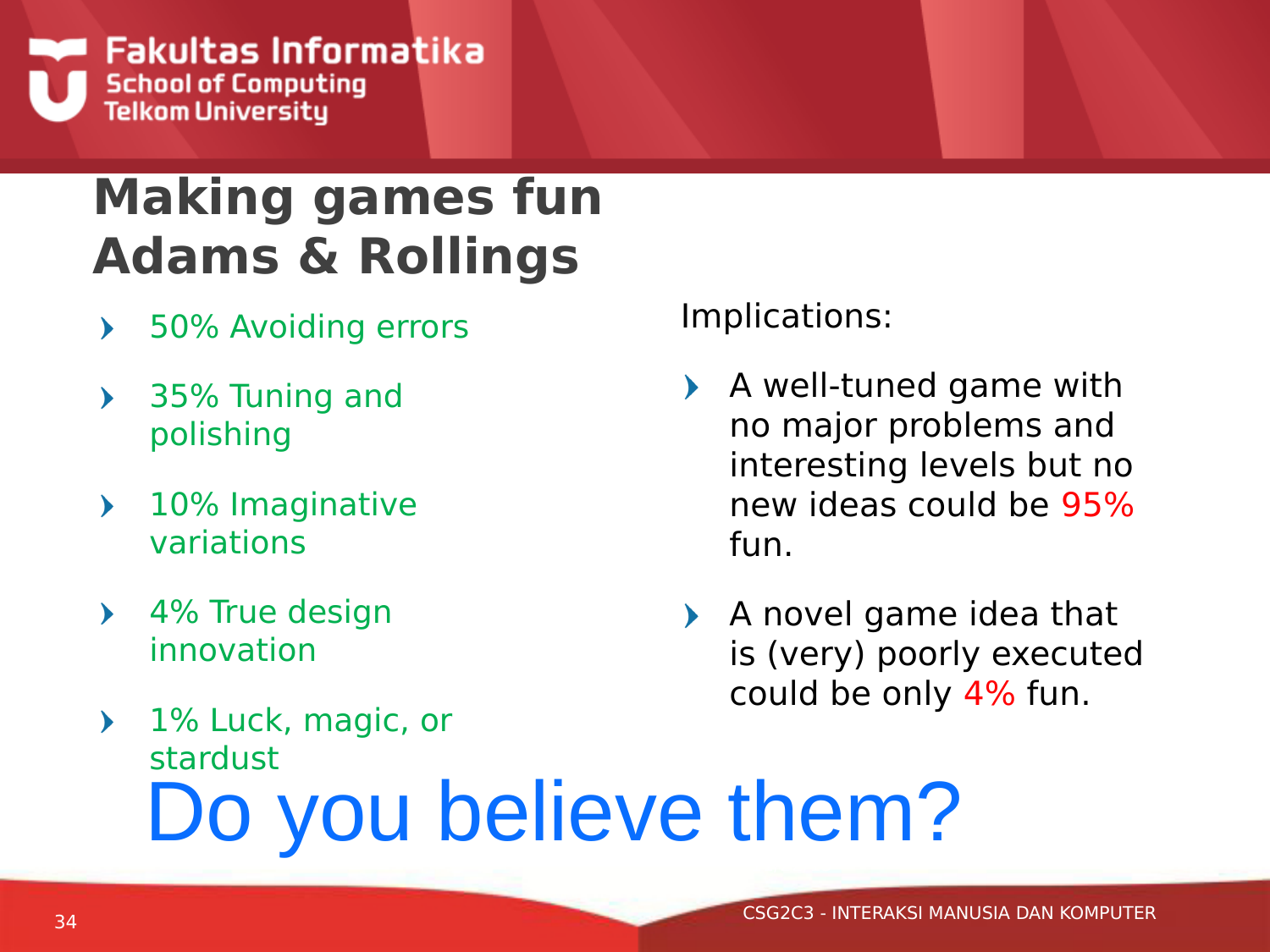

# Making games fun Adams & Rollings
Implications:
A well-tuned game with no major problems and interesting levels but no new ideas could be 95% fun.
A novel game idea that is (very) poorly executed could be only 4% fun.
50% Avoiding errors
35% Tuning and polishing
10% Imaginative variations
4% True design innovation
1% Luck, magic, or stardust
Do you believe them?
11/22/15
34
CSG2C3 - INTERAKSI MANUSIA DAN KOMPUTER